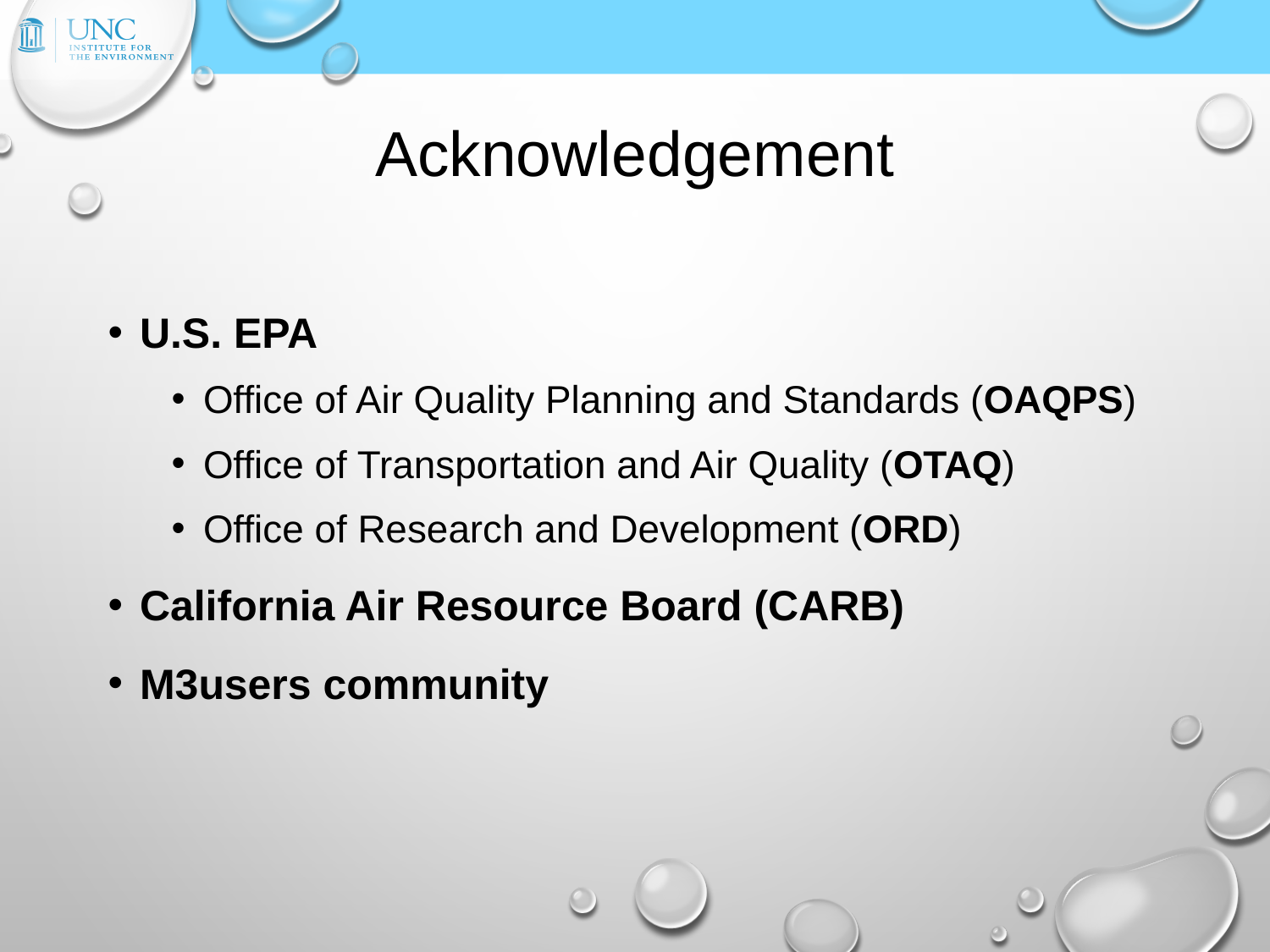

# Acknowledgement
U.S. EPA
Office of Air Quality Planning and Standards (OAQPS)
Office of Transportation and Air Quality (OTAQ)
Office of Research and Development (ORD)
California Air Resource Board (CARB)
M3users community